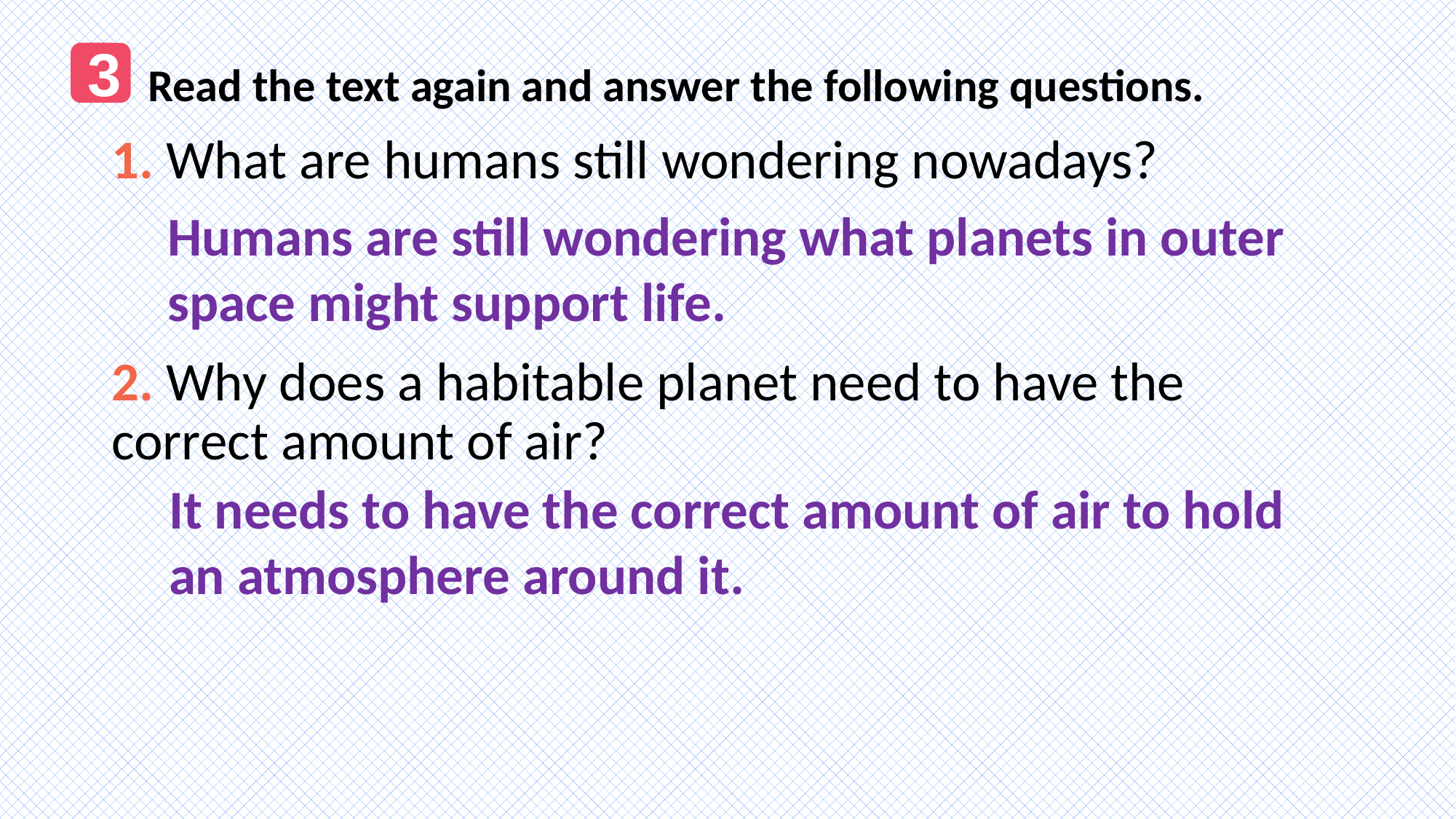

3

Read the text again and answer the following questions.
1. What are humans still wondering nowadays?

2. Why does a habitable planet need to have the correct amount of air?

Humans are still wondering what planets in outer space might support life.
It needs to have the correct amount of air to hold an atmosphere around it.